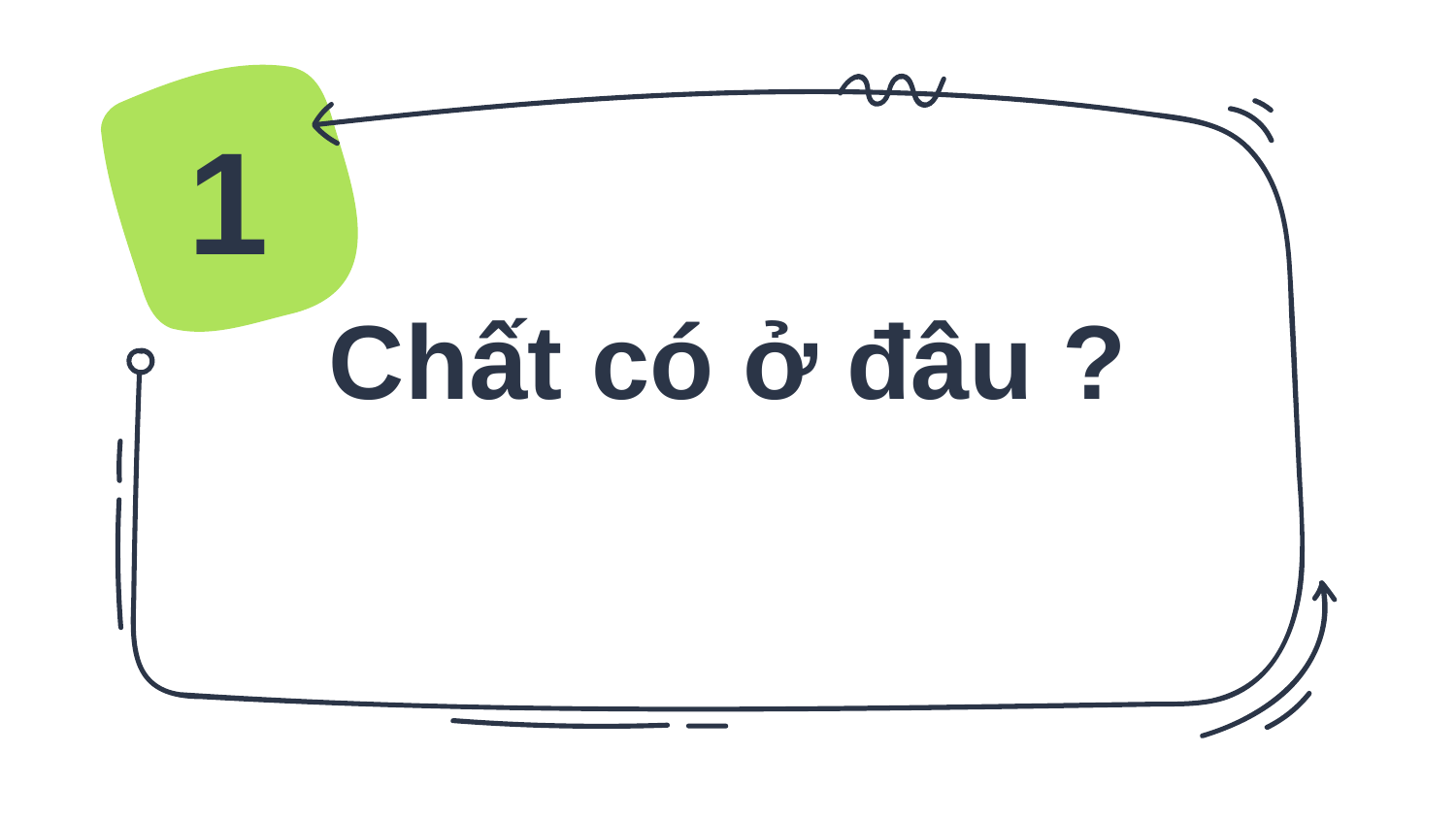

1
# Chất có ở đâu ?